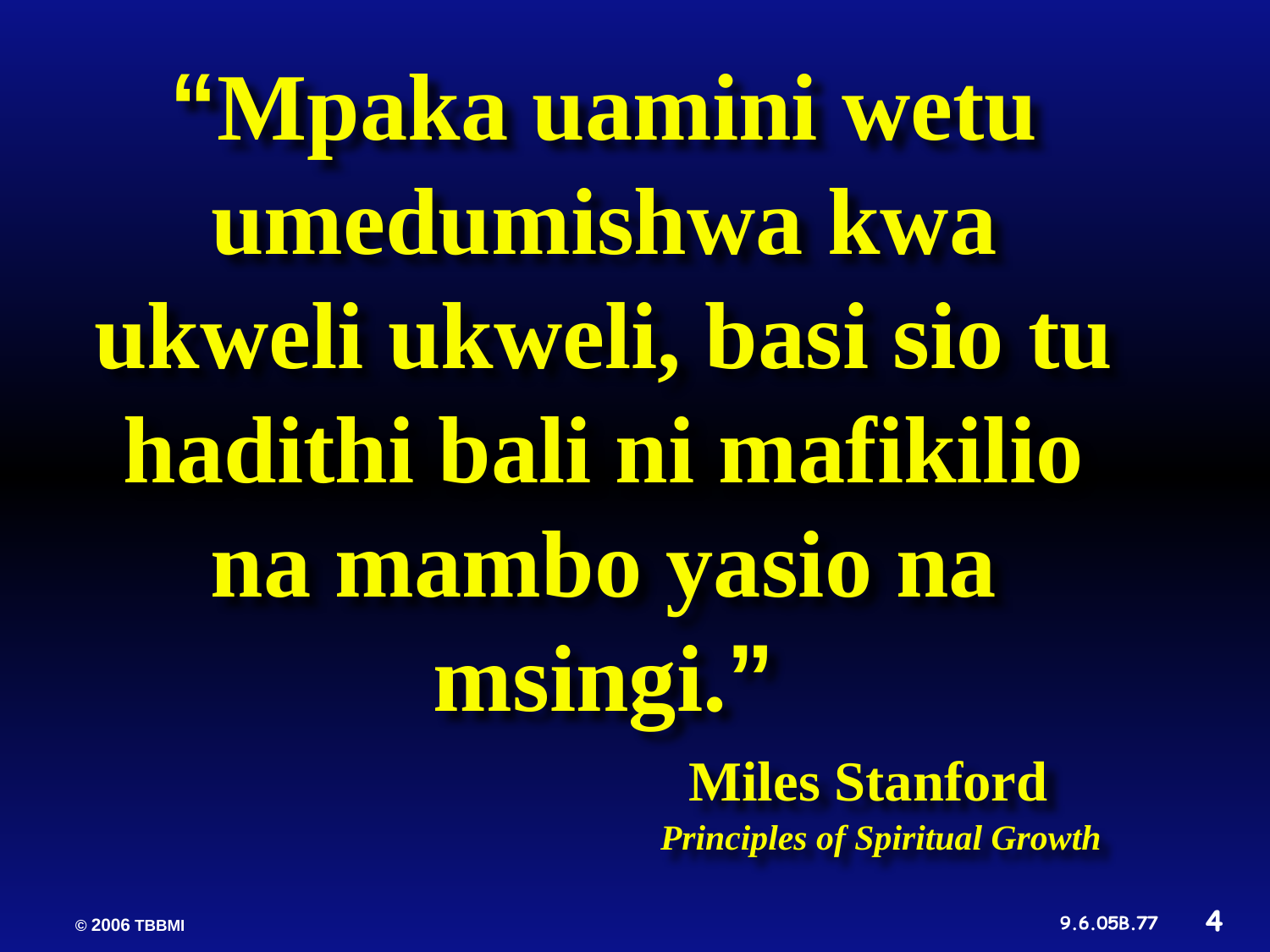

“Mpaka uamini wetu umedumishwa kwa ukweli ukweli, basi sio tu hadithi bali ni mafikilio na mambo yasio na msingi.”
                                  Miles Stanford
                                                                Principles of Spiritual Growth

4

77